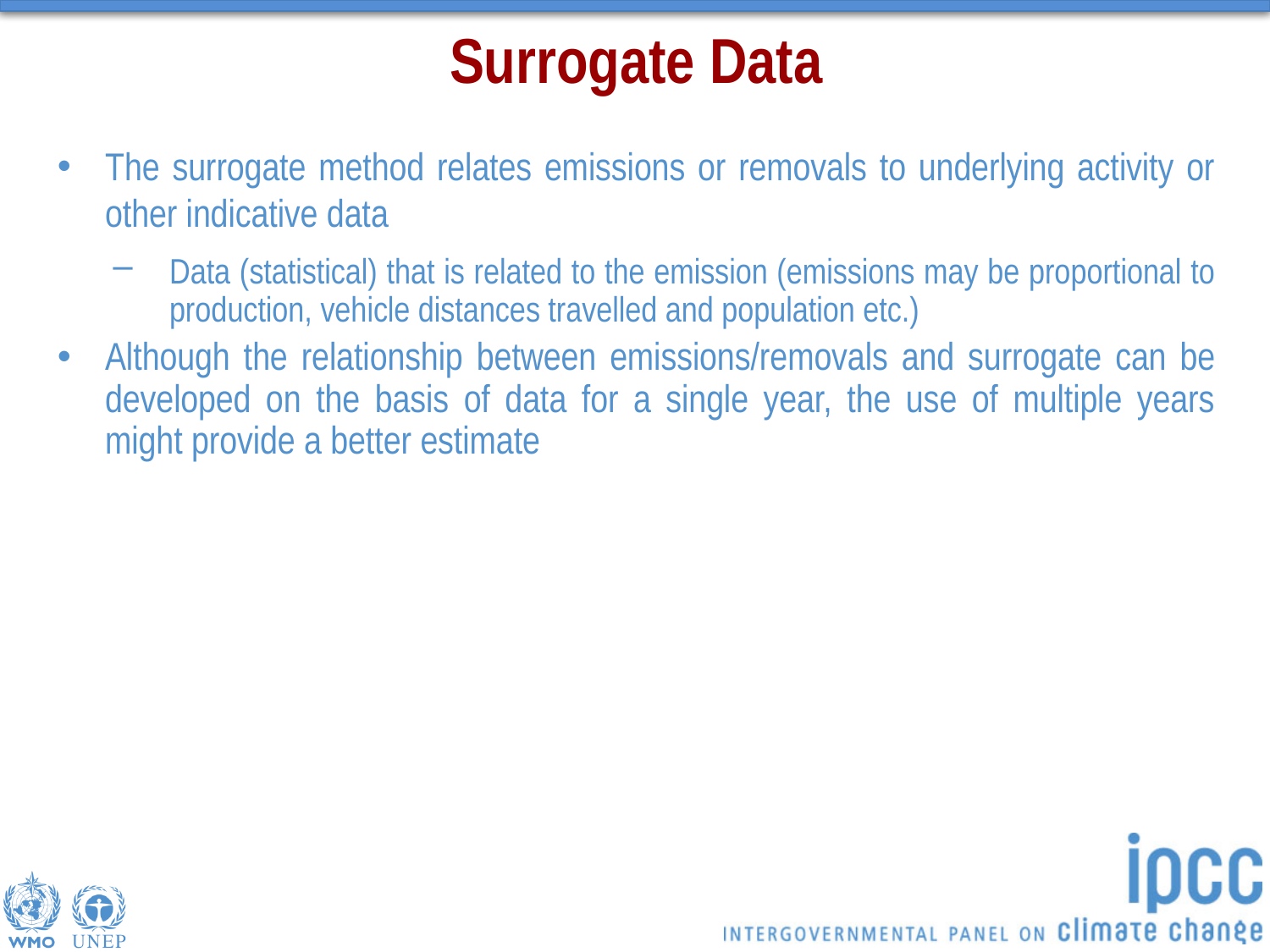

# Surrogate Data
The surrogate method relates emissions or removals to underlying activity or other indicative data
Data (statistical) that is related to the emission (emissions may be proportional to production, vehicle distances travelled and population etc.)
Although the relationship between emissions/removals and surrogate can be developed on the basis of data for a single year, the use of multiple years might provide a better estimate